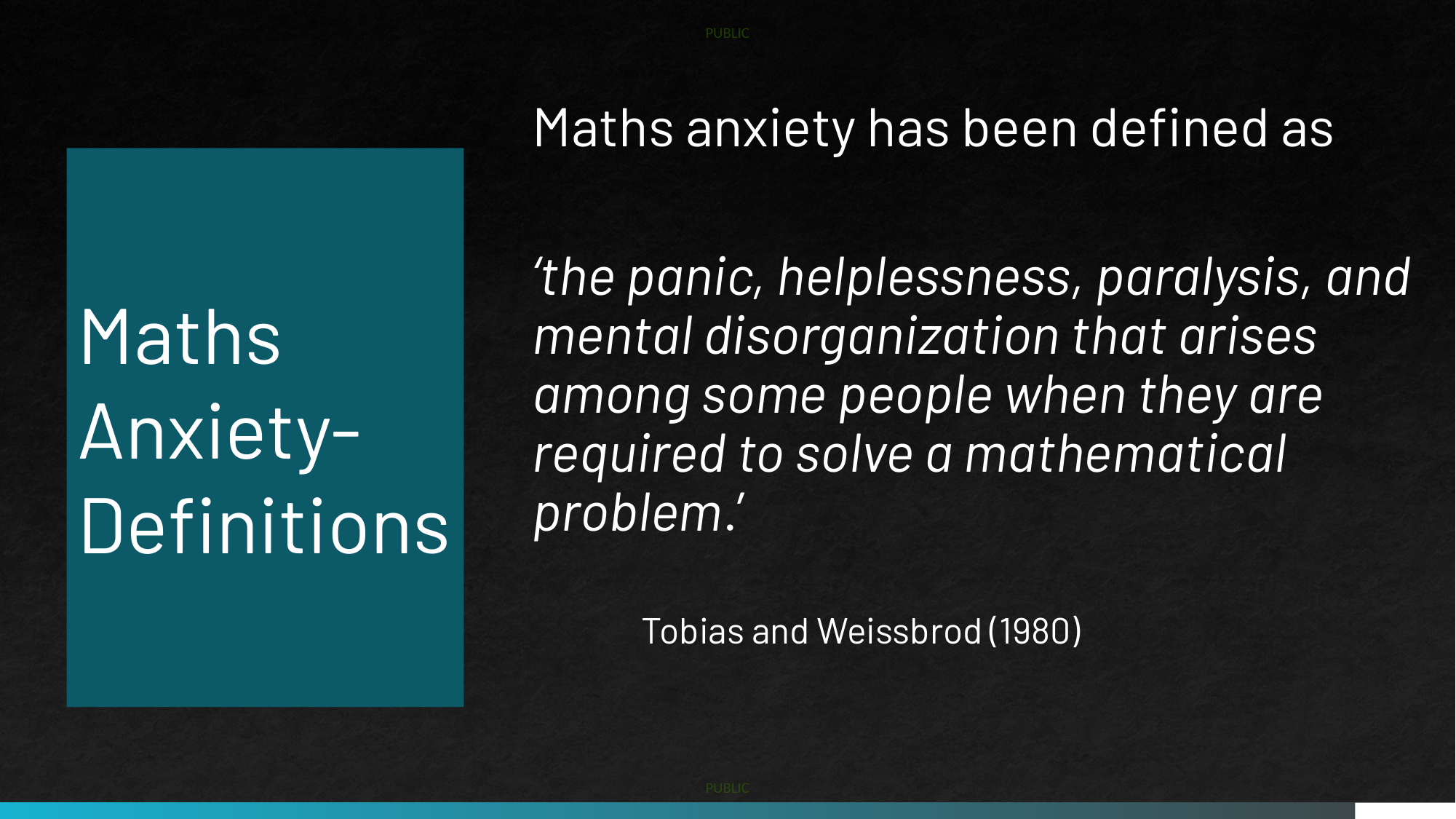

Maths anxiety has been defined as

	‘the panic, helplessness, paralysis, and mental disorganization that arises among some people when they are required to solve a mathematical problem.’

		Tobias and Weissbrod (1980)

# Maths Anxiety- Definitions